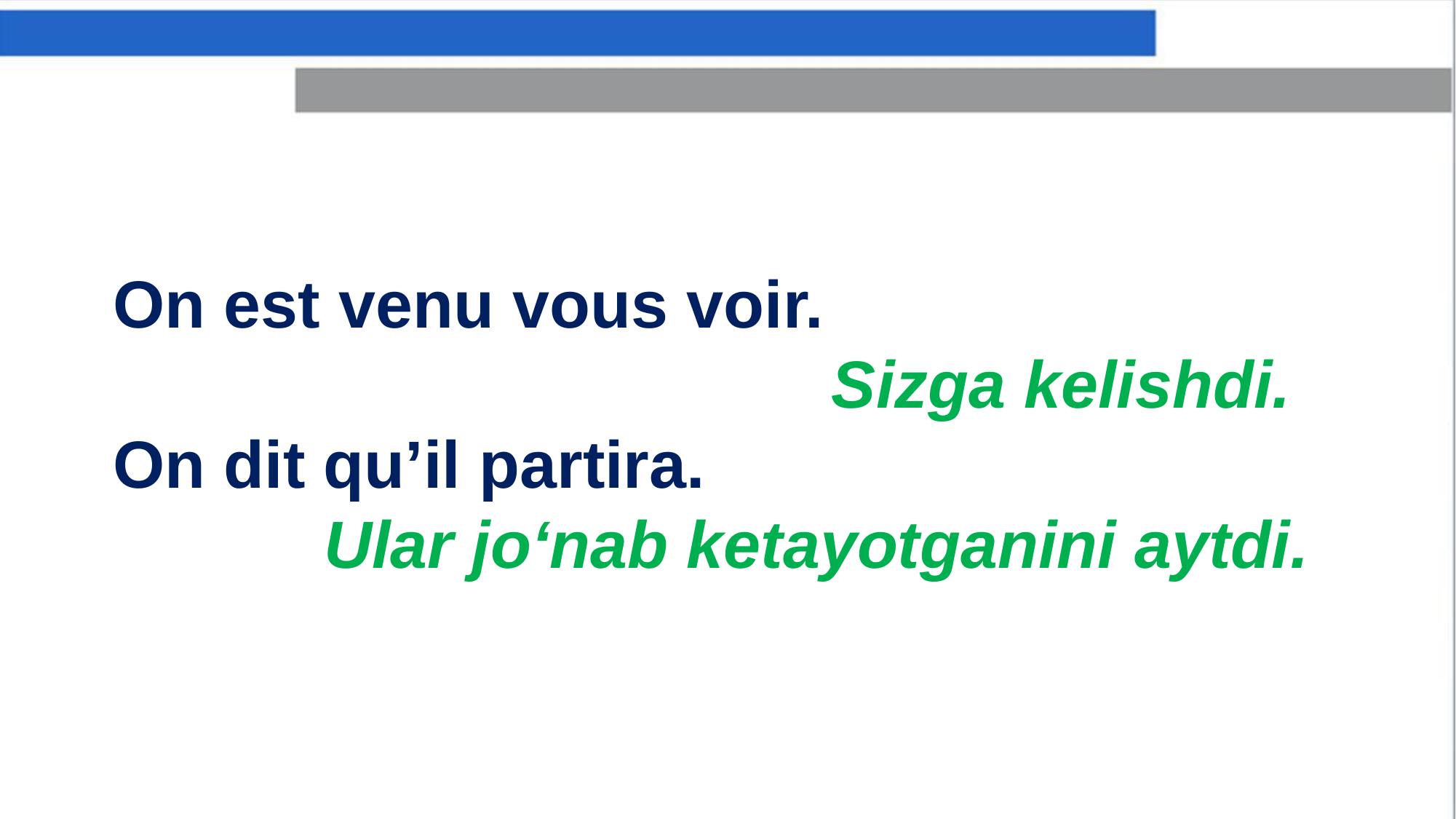

On est venu vous voir.
Sizga kelishdi.
On dit qu’il partira.
Ular jo‘nab ketayotganini aytdi.